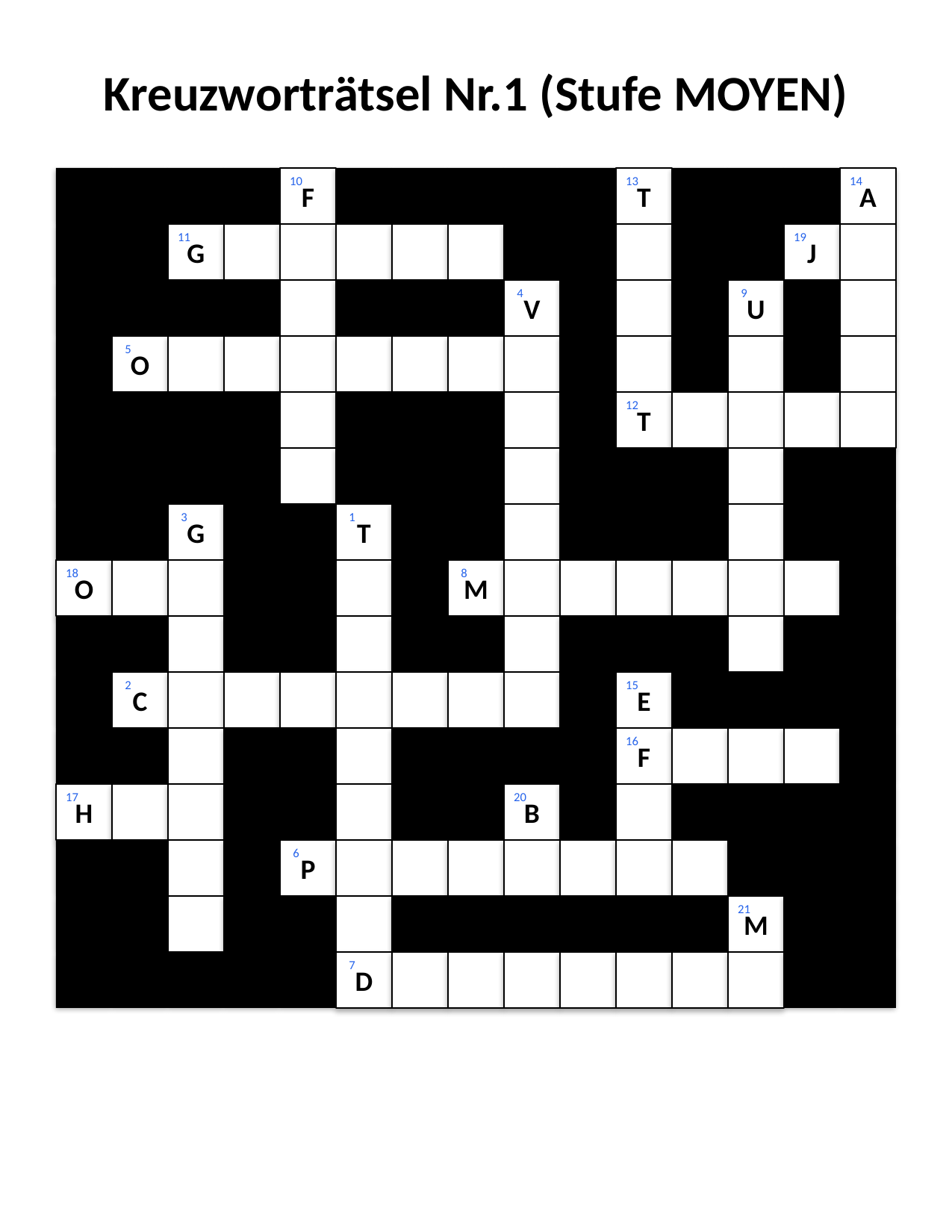

#
Kreuzworträtsel Nr.1 (Stufe MOYEN)

F
10

T
13

A
14

G
11

J
19

V
4

U
9

O
5

T
12

G
3

T
1

O
18

M
8

C
2

E
15

F
16

H
17

B
20

P
6

M
21

D
7